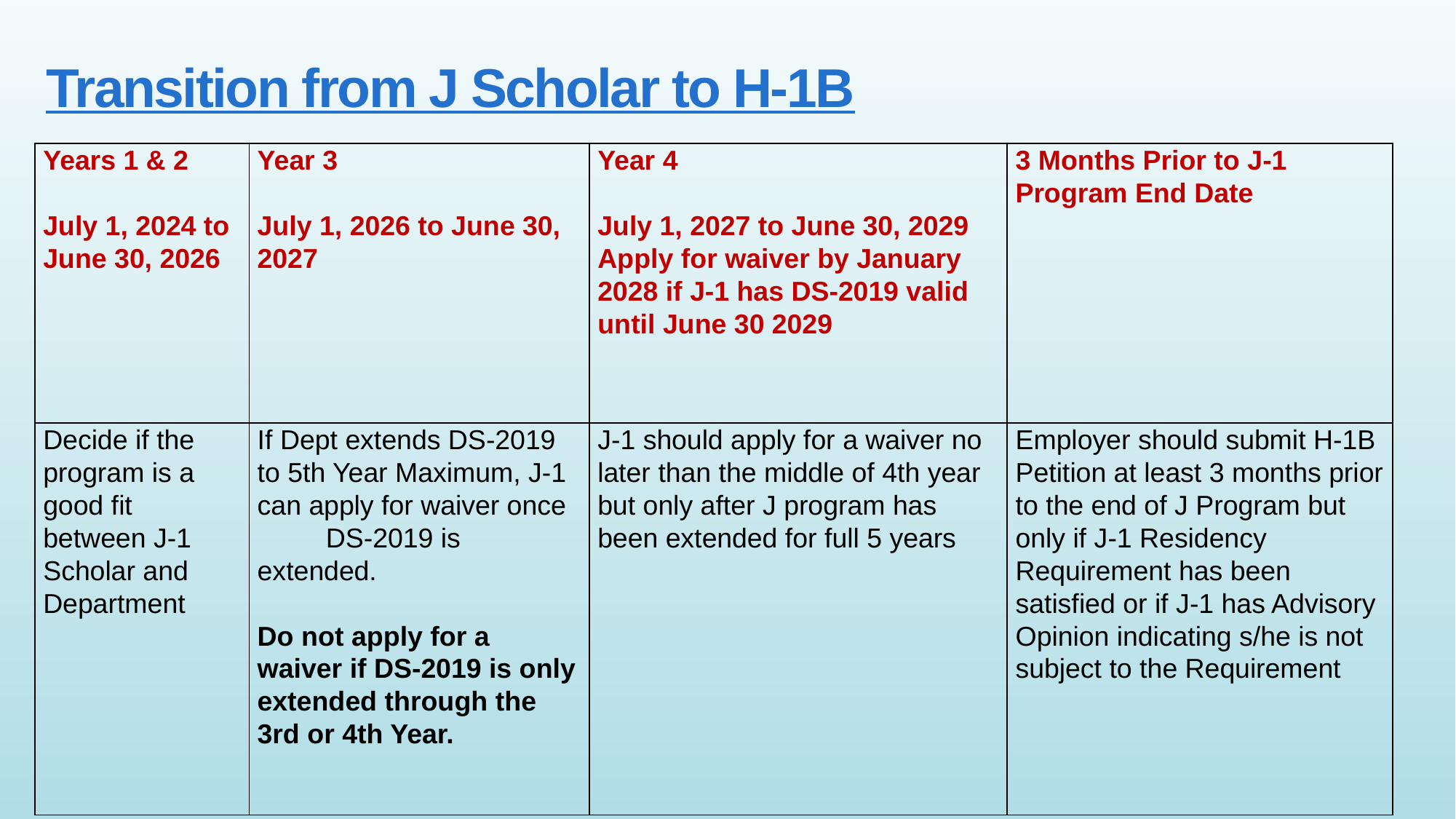

# Transition from J Scholar to H-1B
| Years 1 & 2 July 1, 2024 to June 30, 2026 | Year 3 July 1, 2026 to June 30, 2027 | Year 4 July 1, 2027 to June 30, 2029 Apply for waiver by January 2028 if J-1 has DS-2019 valid until June 30 2029 | 3 Months Prior to J-1 Program End Date |
| --- | --- | --- | --- |
| Decide if the program is a good fit between J-1 Scholar and Department | If Dept extends DS-2019 to 5th Year Maximum, J-1 can apply for waiver once DS-2019 is extended. Do not apply for a waiver if DS-2019 is only extended through the 3rd or 4th Year. | J-1 should apply for a waiver no later than the middle of 4th year but only after J program has been extended for full 5 years | Employer should submit H-1B Petition at least 3 months prior to the end of J Program but only if J-1 Residency Requirement has been satisfied or if J-1 has Advisory Opinion indicating s/he is not subject to the Requirement |